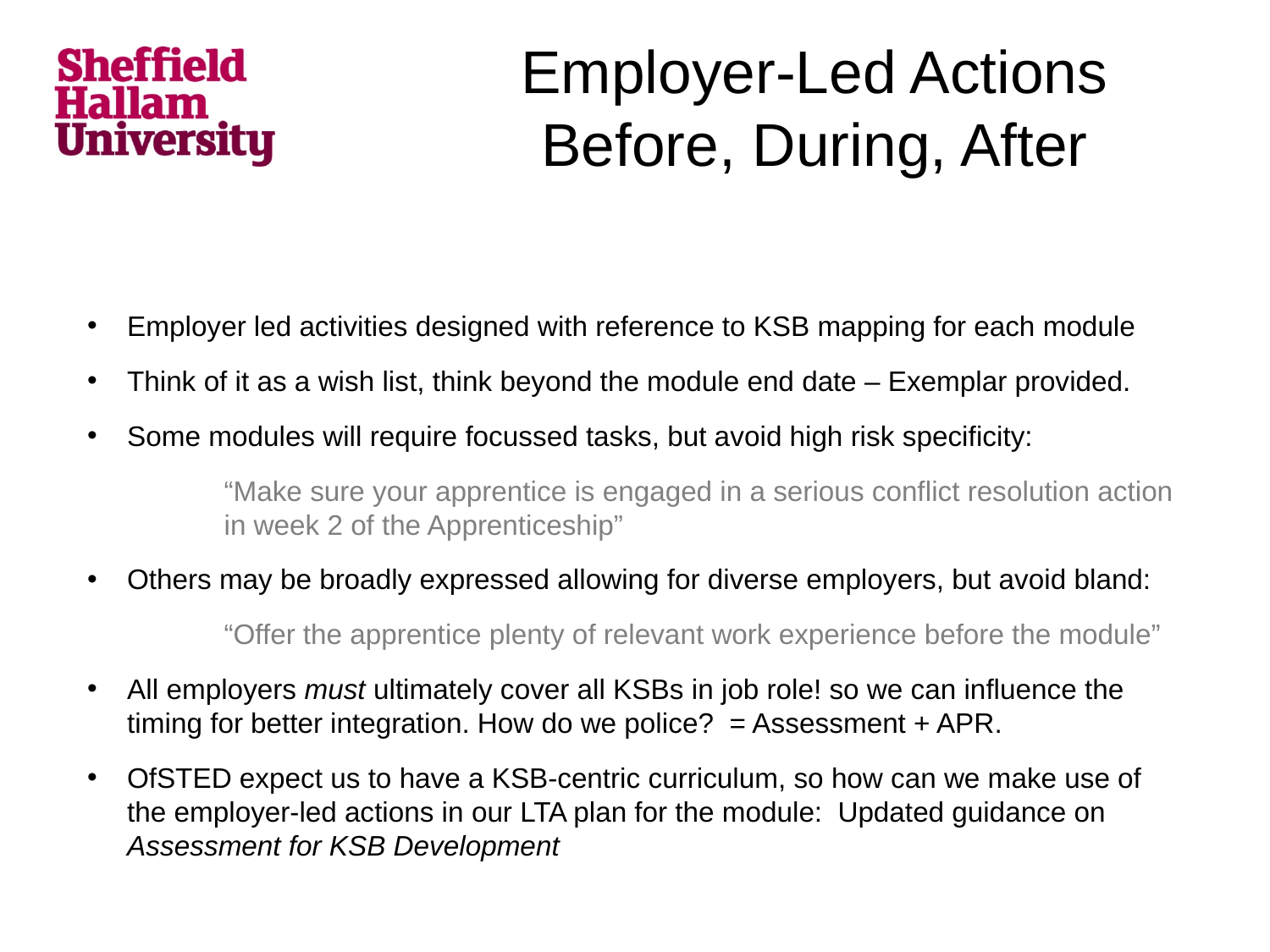

# Employer-Led Actions Before, During, After
Employer led activities designed with reference to KSB mapping for each module
Think of it as a wish list, think beyond the module end date – Exemplar provided.
Some modules will require focussed tasks, but avoid high risk specificity:
“Make sure your apprentice is engaged in a serious conflict resolution action in week 2 of the Apprenticeship”
Others may be broadly expressed allowing for diverse employers, but avoid bland:
“Offer the apprentice plenty of relevant work experience before the module”
All employers must ultimately cover all KSBs in job role! so we can influence the timing for better integration. How do we police?  = Assessment + APR.
OfSTED expect us to have a KSB-centric curriculum, so how can we make use of the employer-led actions in our LTA plan for the module:  Updated guidance on Assessment for KSB Development